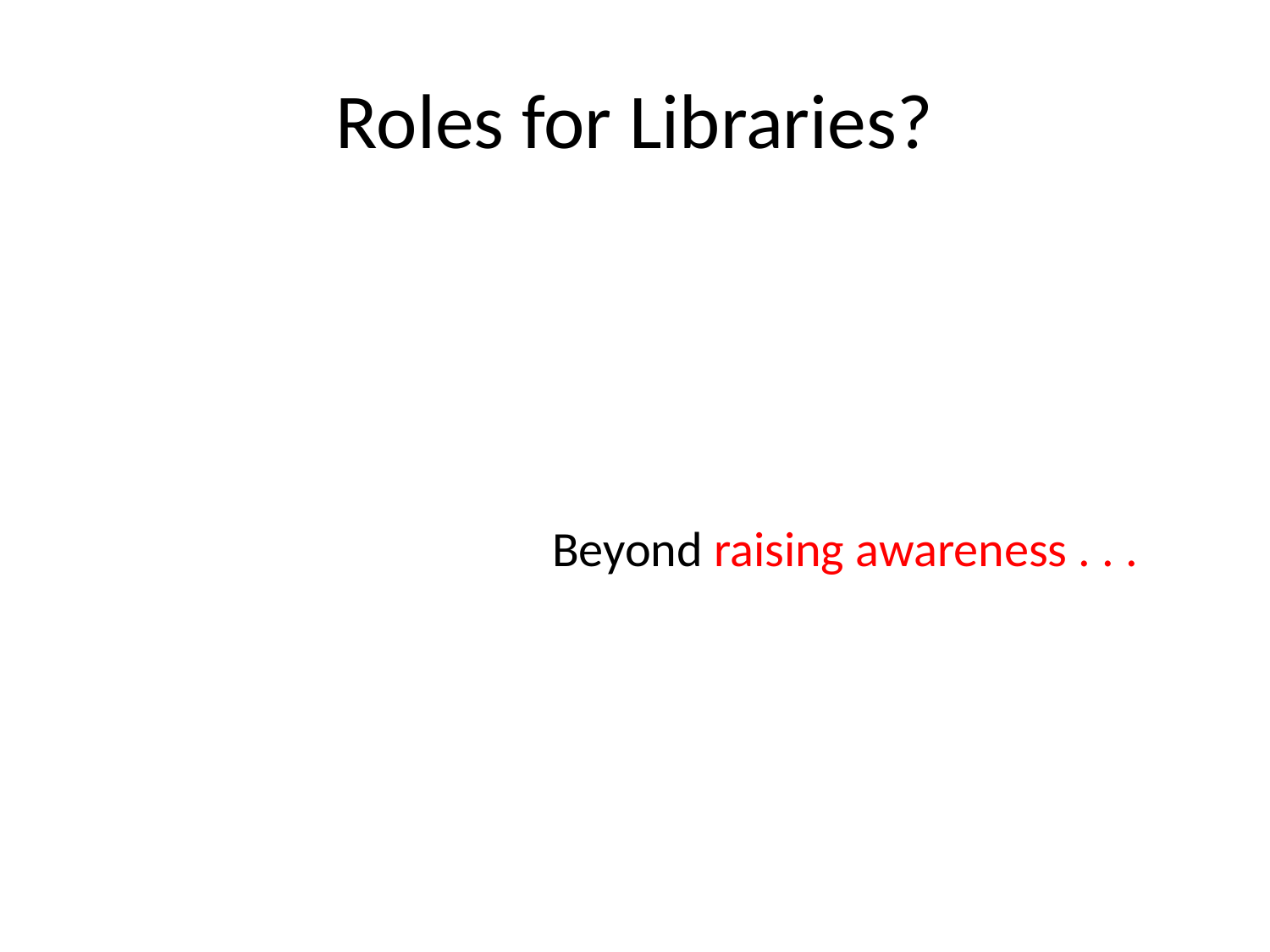

# Roles for Libraries?
Beyond raising awareness . . .